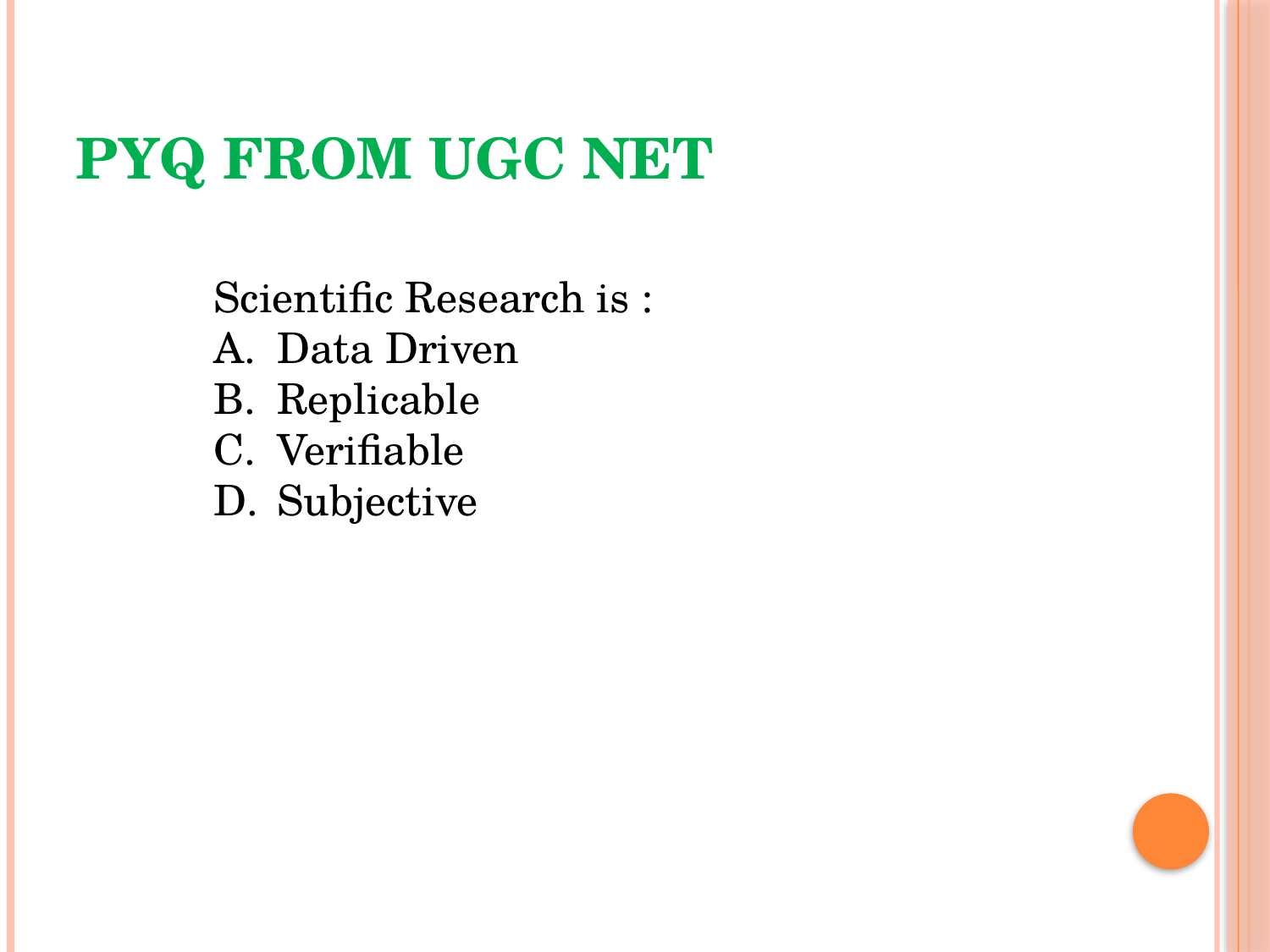

# PYQ From UGC NET
Scientific Research is :
Data Driven
Replicable
Verifiable
Subjective